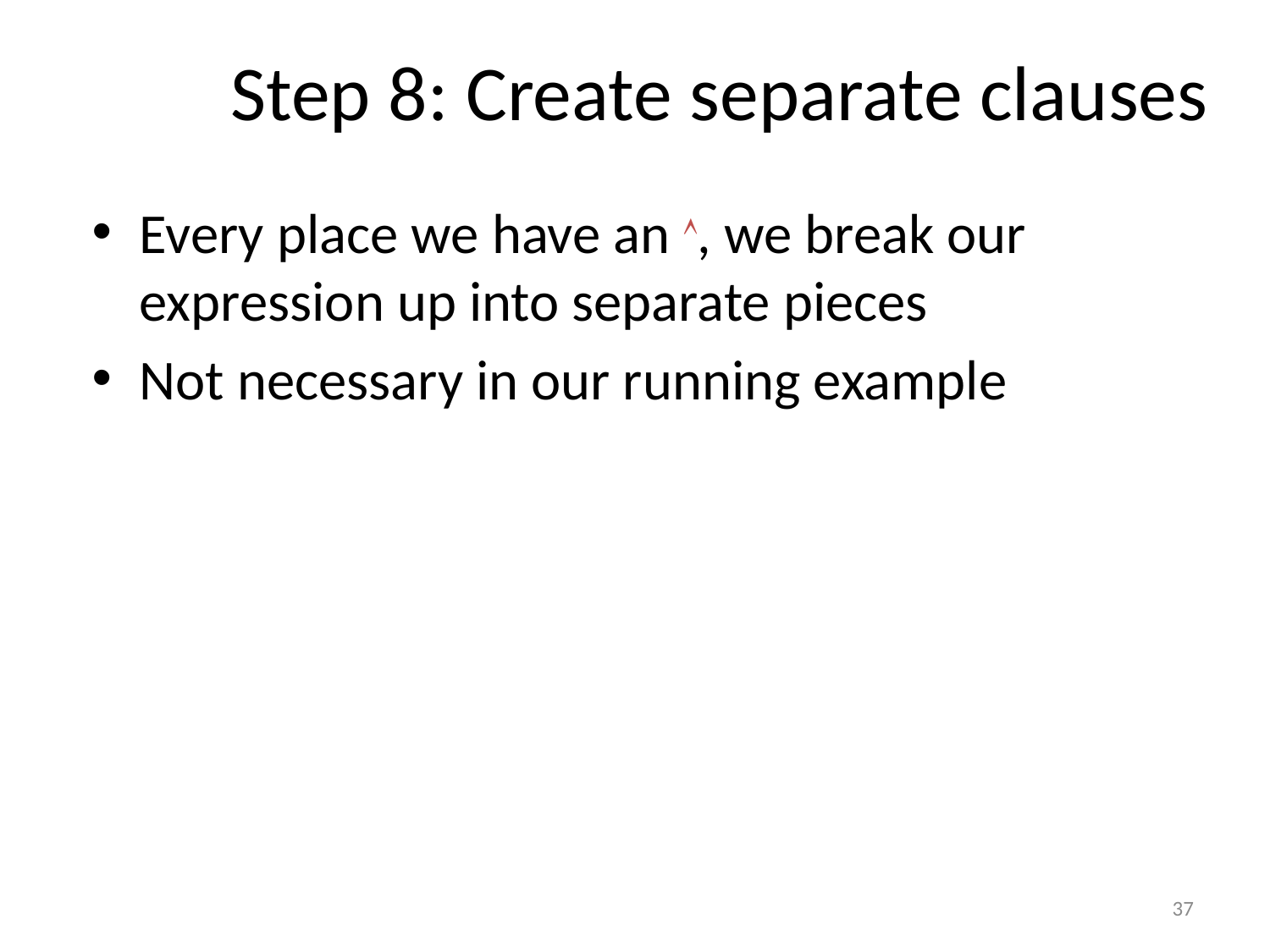

Step 8: Create separate clauses
Every place we have an ∧, we break our expression up into separate pieces
Not necessary in our running example
37